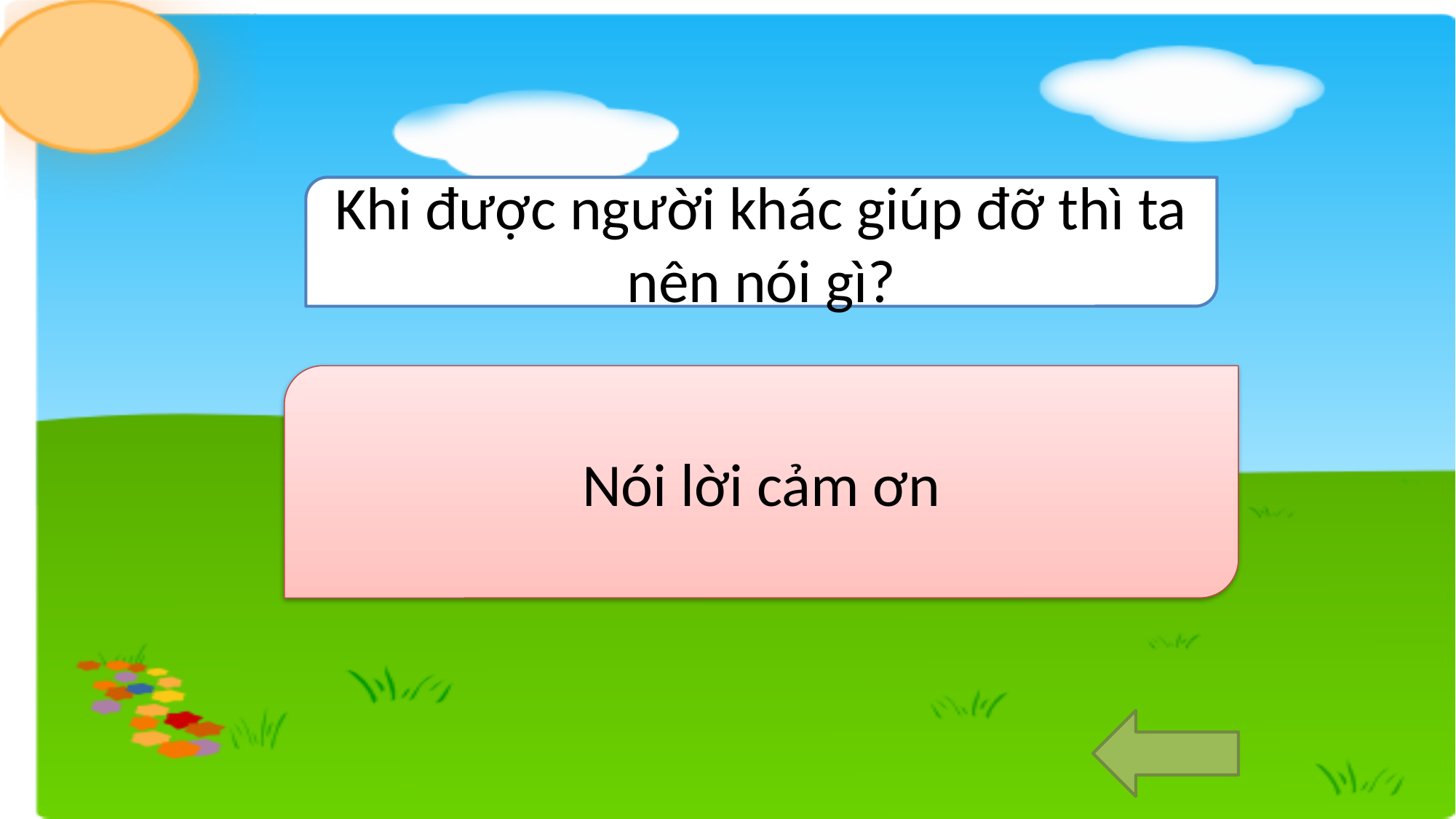

Khi được người khác giúp đỡ thì ta nên nói gì?
Nói lời cảm ơn